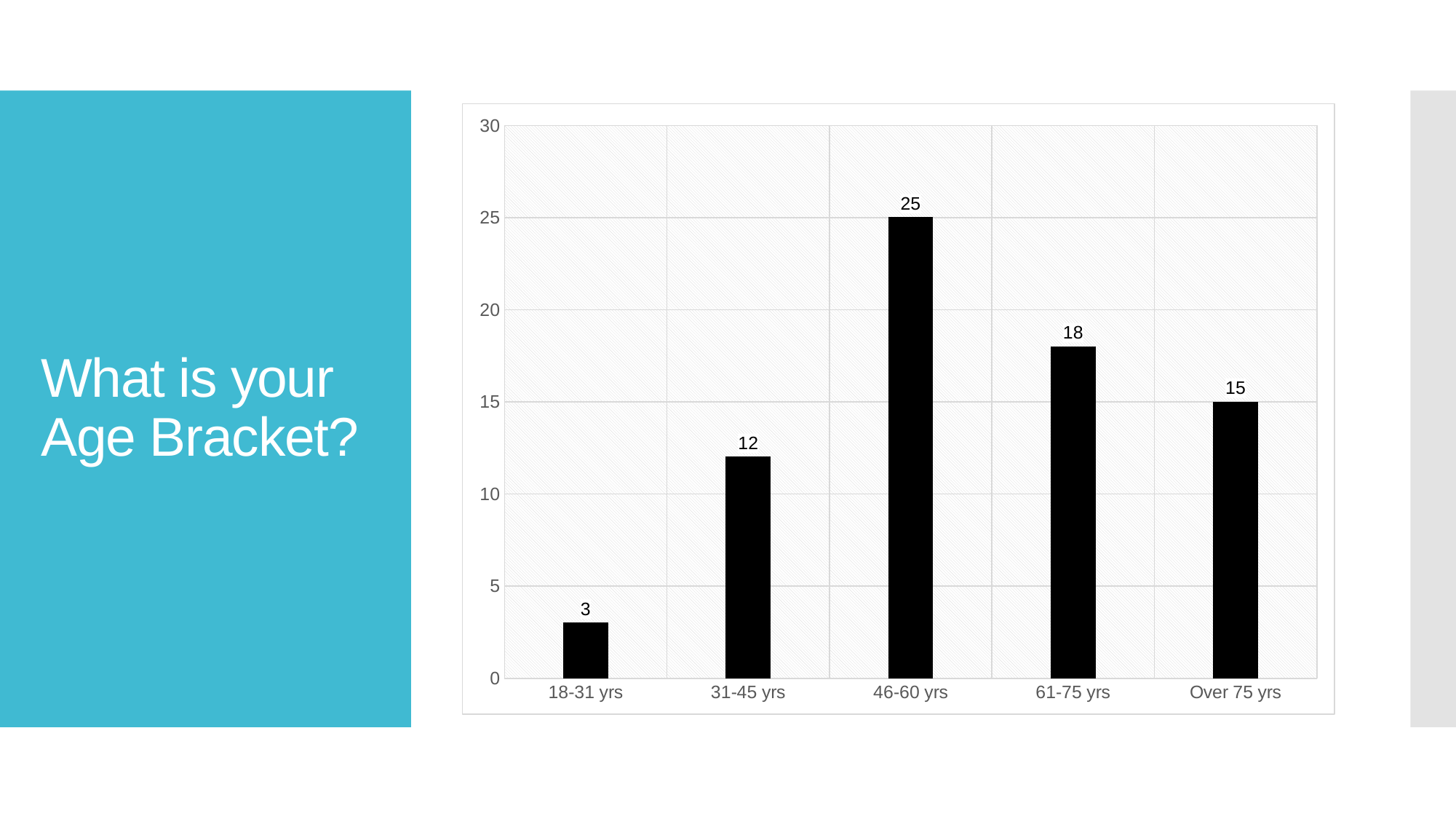

### Chart

| Category | Series 1 |
|---|---|
| 18-31 yrs | 3.0 |
| 31-45 yrs | 12.0 |
| 46-60 yrs | 25.0 |
| 61-75 yrs | 18.0 |
| Over 75 yrs | 15.0 |
# What is your Age Bracket?